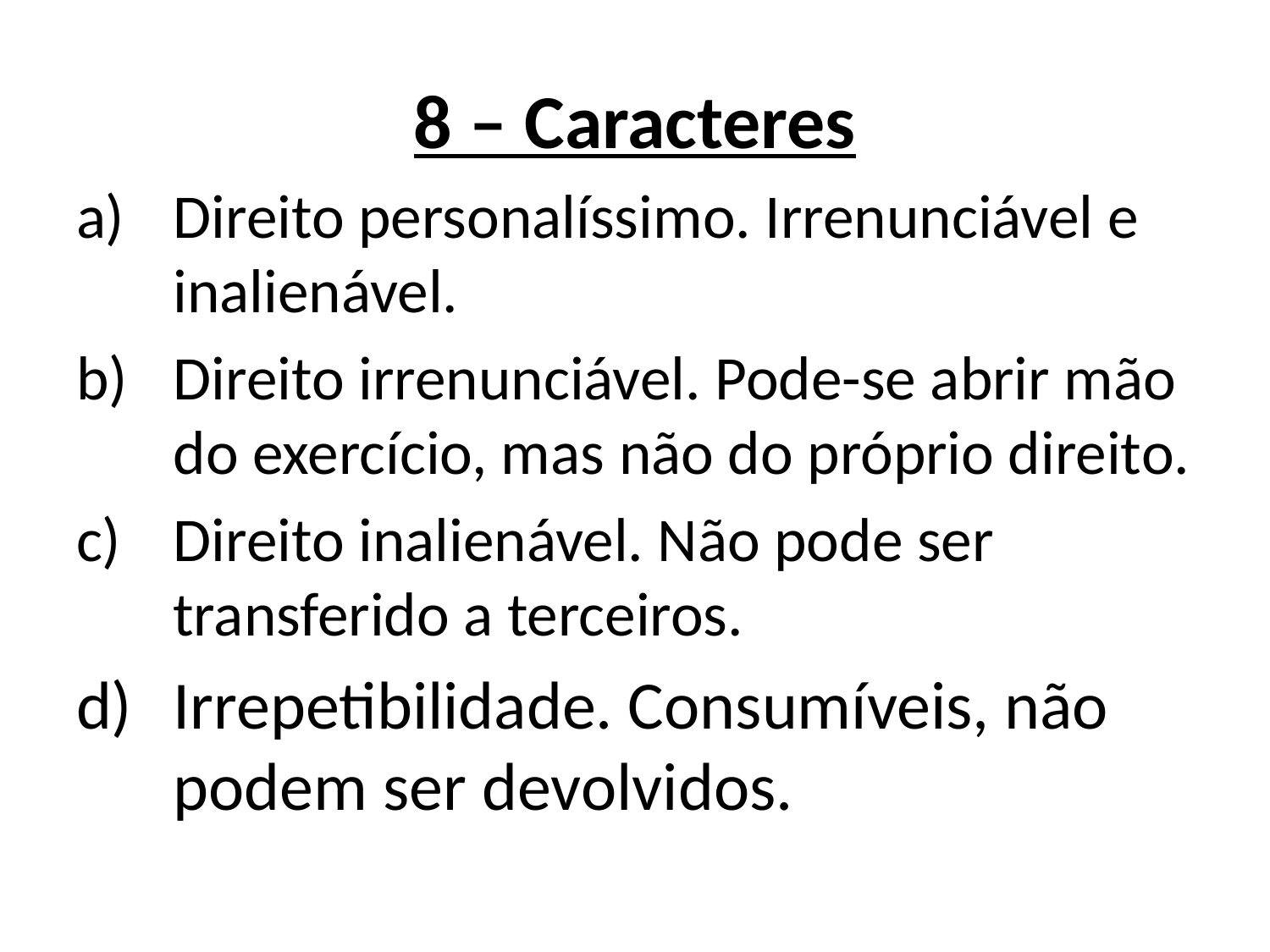

8 – Caracteres
Direito personalíssimo. Irrenunciável e inalienável.
Direito irrenunciável. Pode-se abrir mão do exercício, mas não do próprio direito.
Direito inalienável. Não pode ser transferido a terceiros.
Irrepetibilidade. Consumíveis, não podem ser devolvidos.